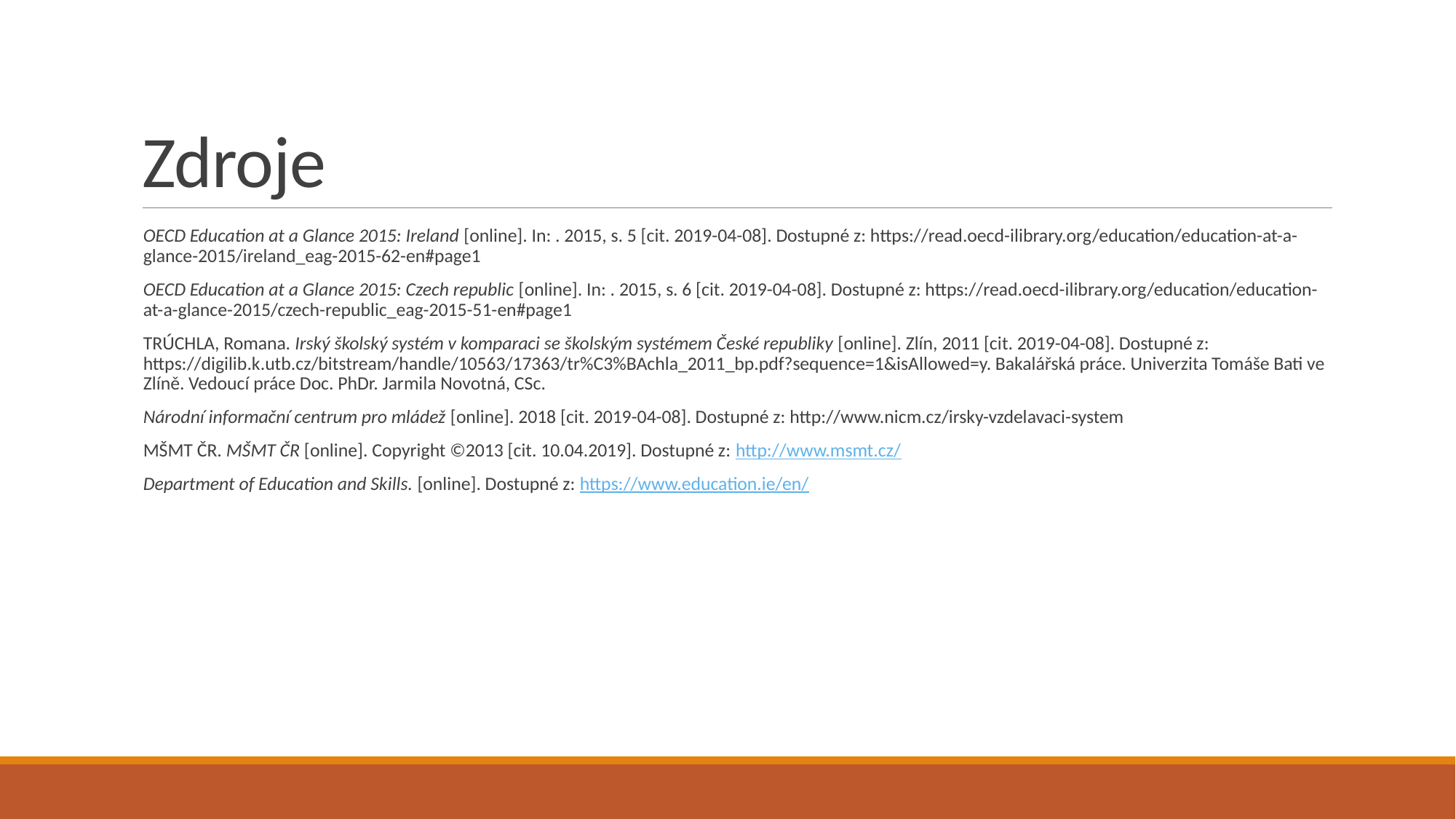

# Zdroje
OECD Education at a Glance 2015: Ireland [online]. In: . 2015, s. 5 [cit. 2019-04-08]. Dostupné z: https://read.oecd-ilibrary.org/education/education-at-a-glance-2015/ireland_eag-2015-62-en#page1
OECD Education at a Glance 2015: Czech republic [online]. In: . 2015, s. 6 [cit. 2019-04-08]. Dostupné z: https://read.oecd-ilibrary.org/education/education-at-a-glance-2015/czech-republic_eag-2015-51-en#page1
TRÚCHLA, Romana. Irský školský systém v komparaci se školským systémem České republiky [online]. Zlín, 2011 [cit. 2019-04-08]. Dostupné z: https://digilib.k.utb.cz/bitstream/handle/10563/17363/tr%C3%BAchla_2011_bp.pdf?sequence=1&isAllowed=y. Bakalářská práce. Univerzita Tomáše Bati ve Zlíně. Vedoucí práce Doc. PhDr. Jarmila Novotná, CSc.
Národní informační centrum pro mládež [online]. 2018 [cit. 2019-04-08]. Dostupné z: http://www.nicm.cz/irsky-vzdelavaci-system
MŠMT ČR. MŠMT ČR [online]. Copyright ©2013 [cit. 10.04.2019]. Dostupné z: http://www.msmt.cz/
Department of Education and Skills. [online]. Dostupné z: https://www.education.ie/en/